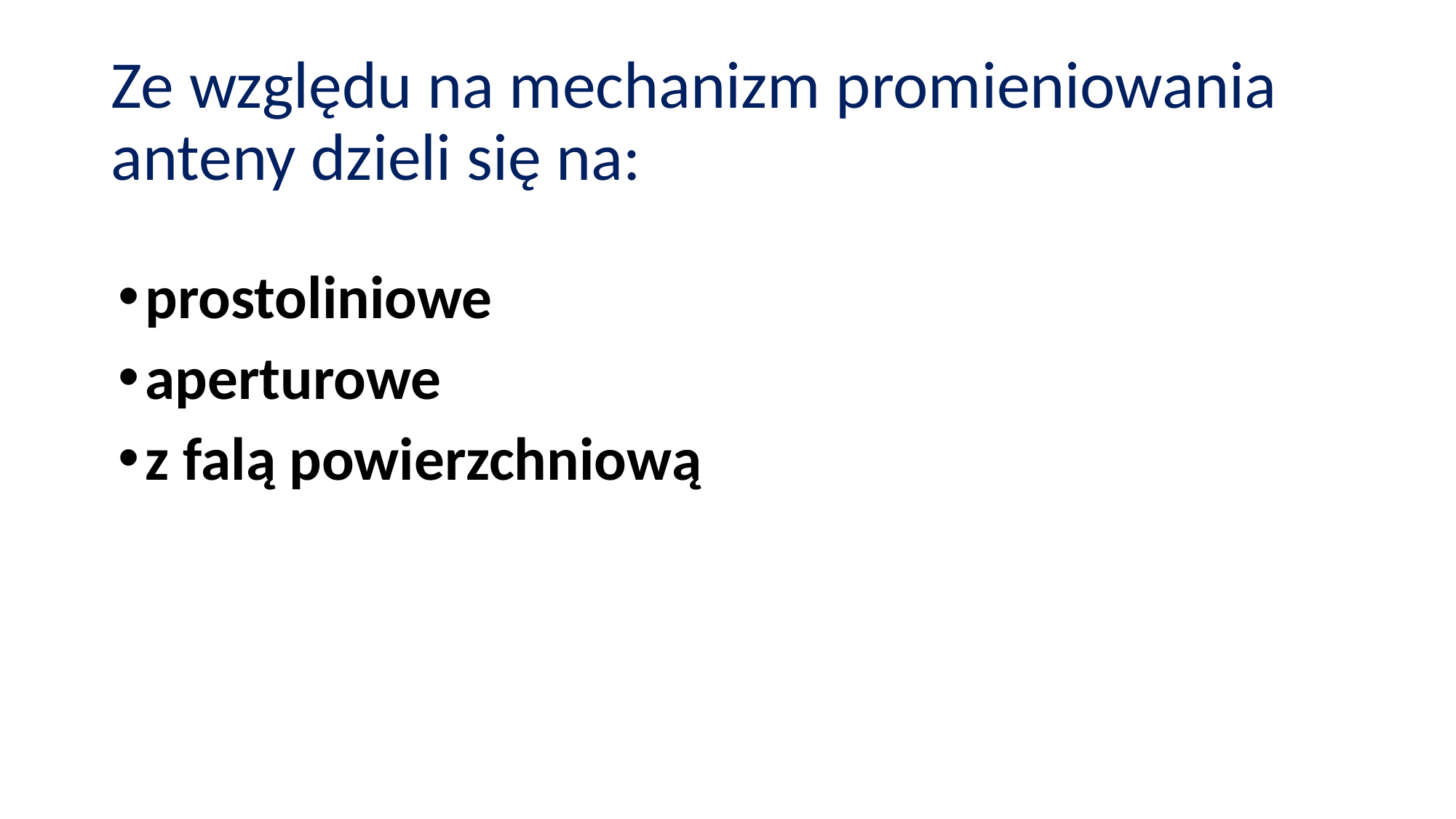

# Ze względu na mechanizm promieniowania anteny dzieli się na:
prostoliniowe
aperturowe
z falą powierzchniową